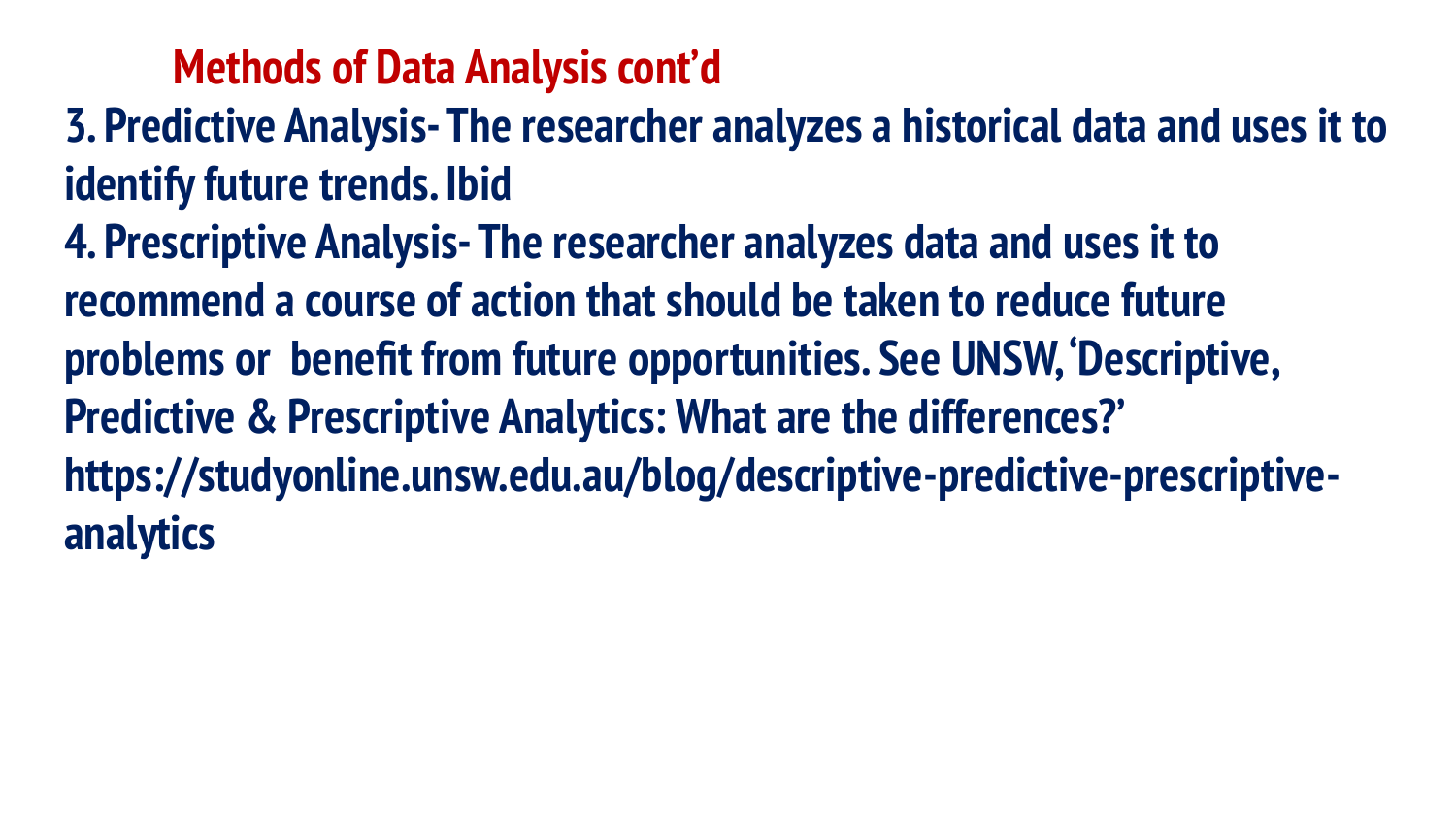

# Methods of Data Analysis cont’d 3. Predictive Analysis- The researcher analyzes a historical data and uses it to identify future trends. Ibid 4. Prescriptive Analysis- The researcher analyzes data and uses it to recommend a course of action that should be taken to reduce future problems or  benefit from future opportunities. See UNSW, ‘Descriptive, Predictive & Prescriptive Analytics: What are the differences?’ https://studyonline.unsw.edu.au/blog/descriptive-predictive-prescriptive-analytics